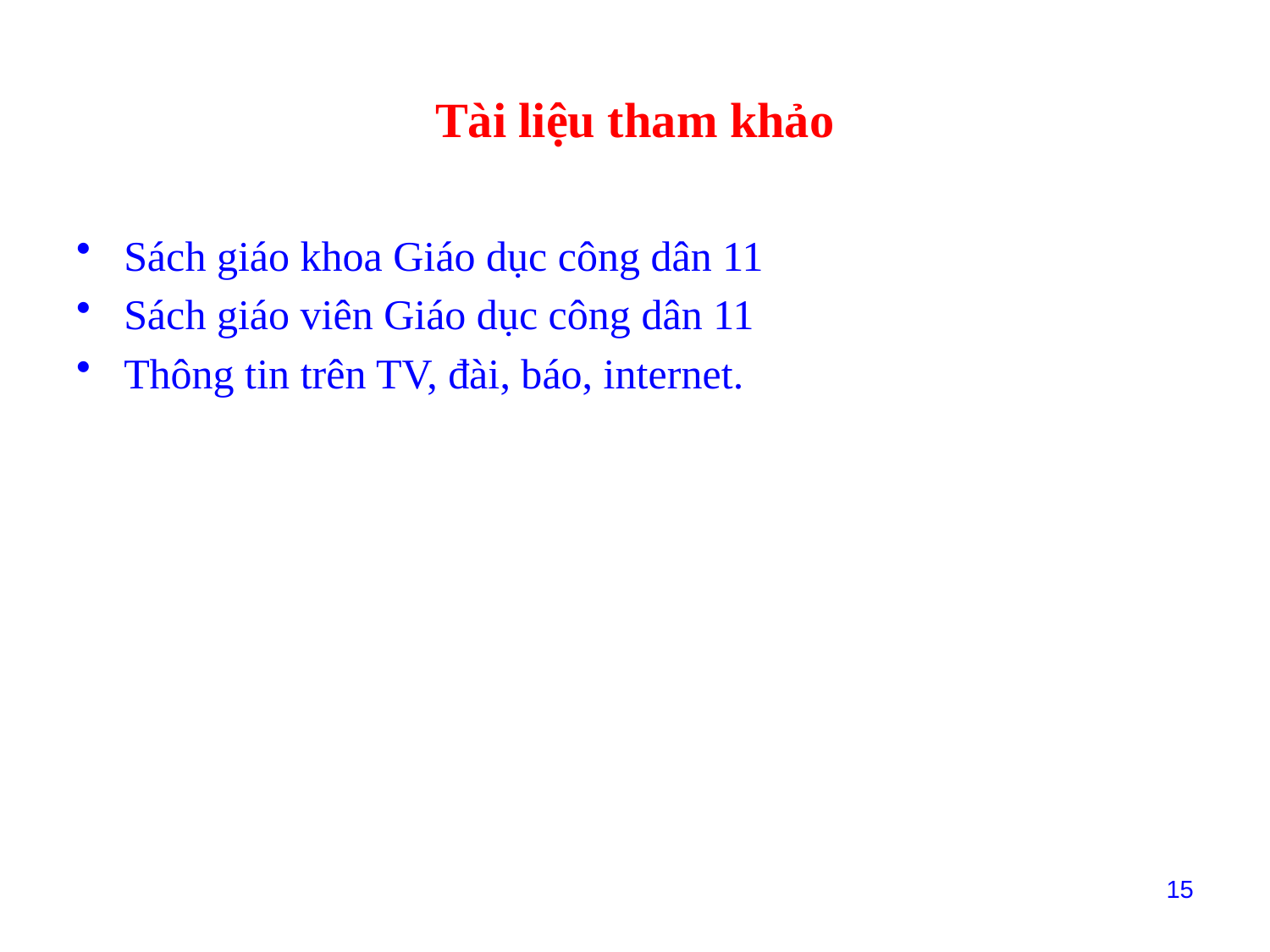

# Tài liệu tham khảo
Sách giáo khoa Giáo dục công dân 11
Sách giáo viên Giáo dục công dân 11
Thông tin trên TV, đài, báo, internet.

15